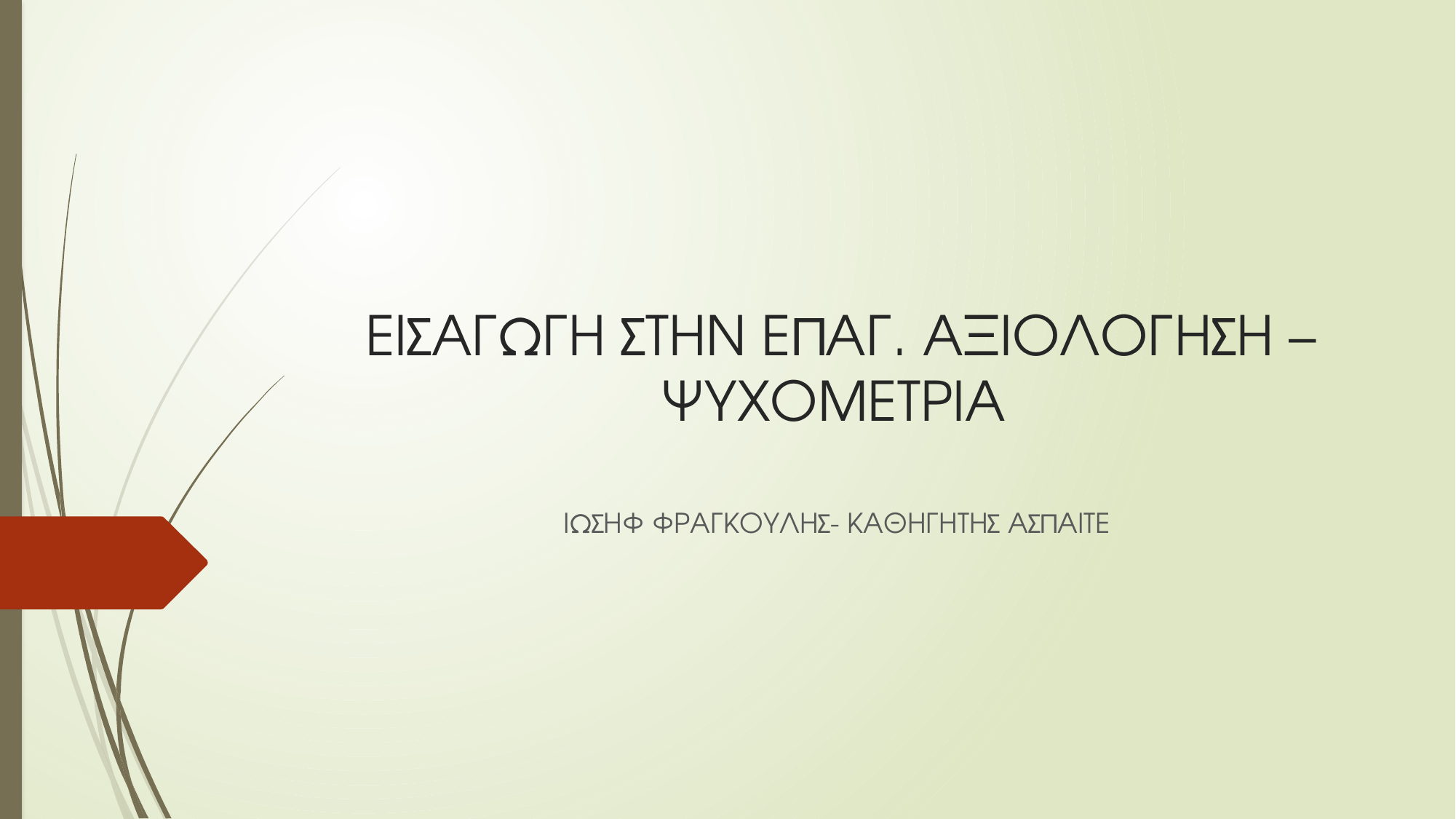

# ΕΙΣΑΓΩΓΗ ΣΤΗΝ ΕΠΑΓ. ΑΞΙΟΛΟΓΗΣΗ – ΨΥΧΟΜΕΤΡΙΑ
ΙΩΣΗΦ ΦΡΑΓΚΟΥΛΗΣ- ΚΑΘΗΓΗΤΗΣ ΑΣΠΑΙΤΕ